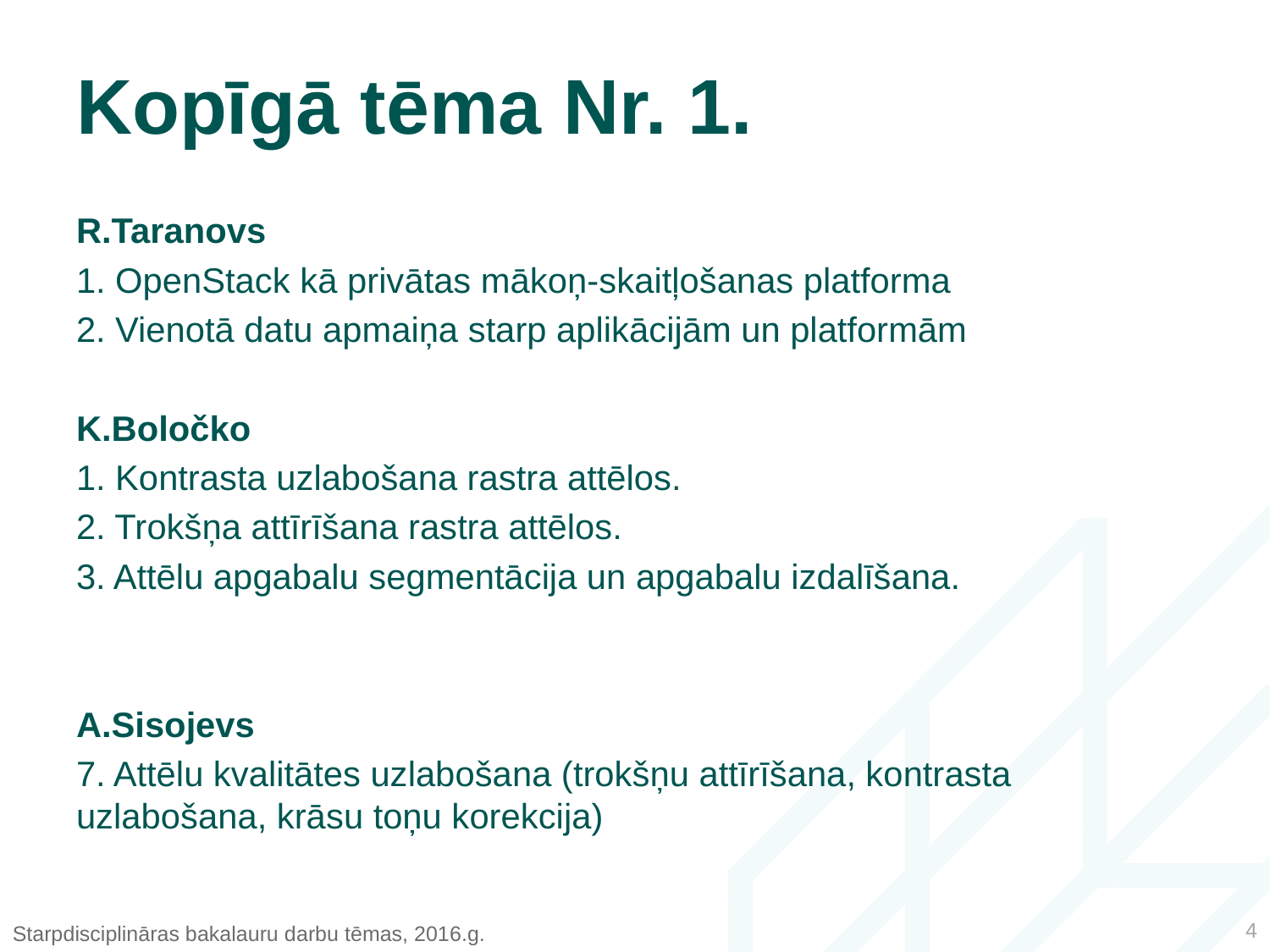

# Kopīgā tēma Nr. 1.
R.Taranovs
1. OpenStack kā privātas mākoņ-skaitļošanas platforma
2. Vienotā datu apmaiņa starp aplikācijām un platformām

K.Boločko
1. Kontrasta uzlabošana rastra attēlos.
2. Trokšņa attīrīšana rastra attēlos.
3. Attēlu apgabalu segmentācija un apgabalu izdalīšana.

A.Sisojevs
7. Attēlu kvalitātes uzlabošana (trokšņu attīrīšana, kontrasta uzlabošana, krāsu toņu korekcija)

Starpdisciplināras bakalauru darbu tēmas, 2016.g.